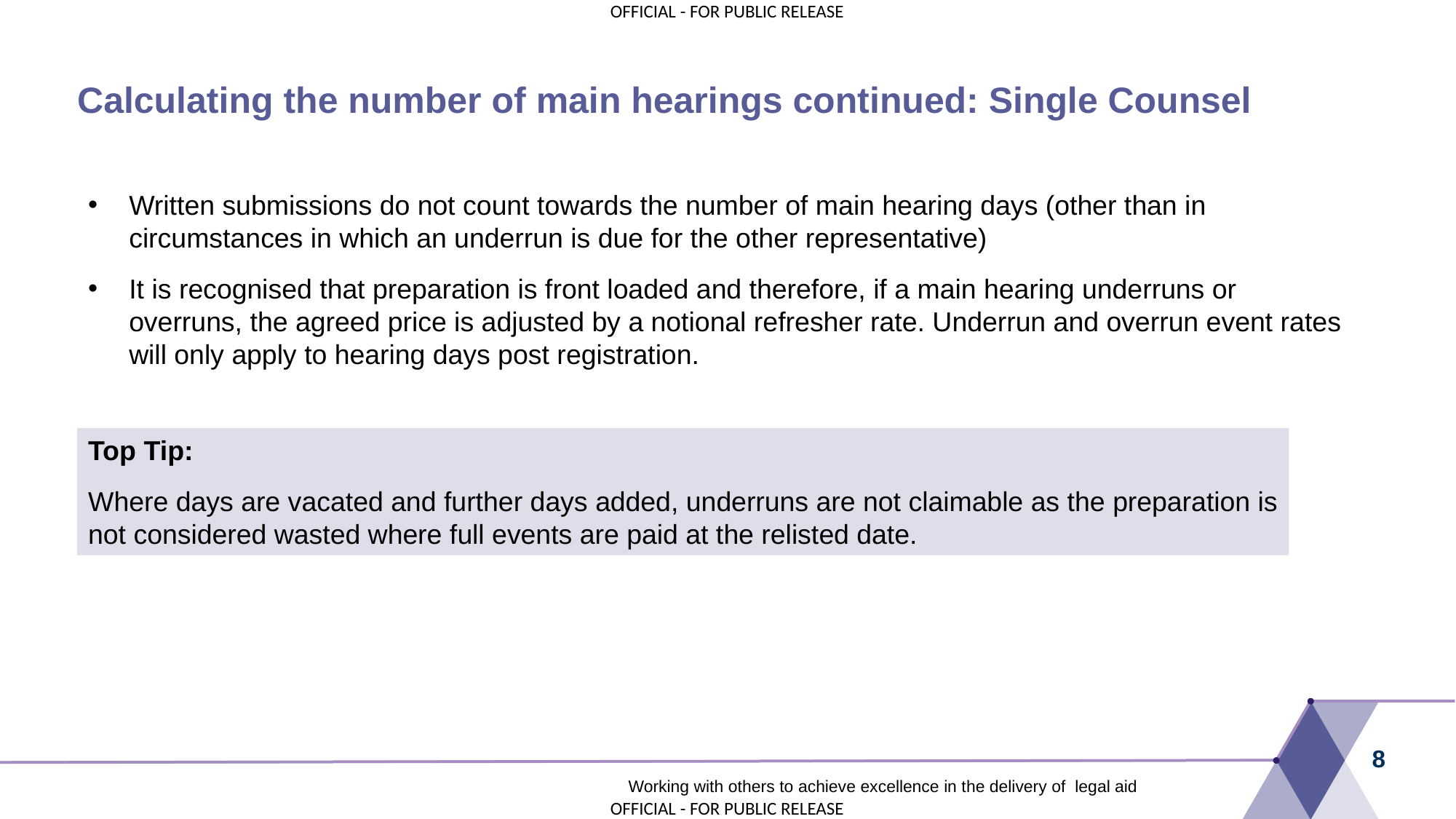

# Calculating the number of main hearings continued: Single Counsel
Written submissions do not count towards the number of main hearing days (other than in  circumstances in which an underrun is due for the other representative)
It is recognised that preparation is front loaded and therefore, if a main hearing underruns or overruns, the agreed price is adjusted by a notional refresher rate. Underrun and overrun event rates will only apply to hearing days post registration.
Top Tip:
Where days are vacated and further days added, underruns are not claimable as the preparation is not considered wasted where full events are paid at the relisted date.
8
Working with others to achieve excellence in the delivery of  legal aid